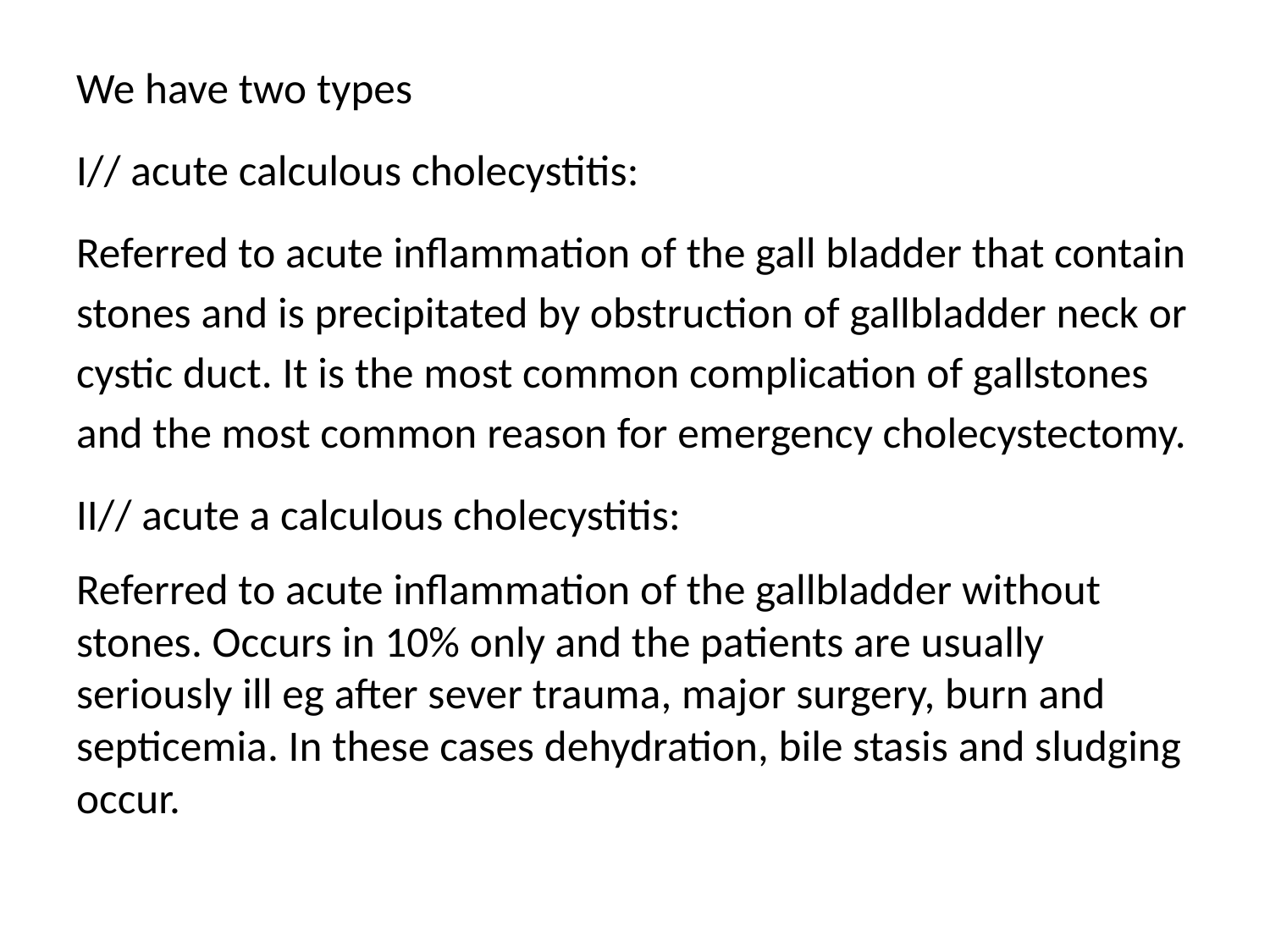

#
We have two types
I// acute calculous cholecystitis:
Referred to acute inflammation of the gall bladder that contain stones and is precipitated by obstruction of gallbladder neck or cystic duct. It is the most common complication of gallstones and the most common reason for emergency cholecystectomy.
II// acute a calculous cholecystitis:
Referred to acute inflammation of the gallbladder without stones. Occurs in 10% only and the patients are usually seriously ill eg after sever trauma, major surgery, burn and septicemia. In these cases dehydration, bile stasis and sludging occur.